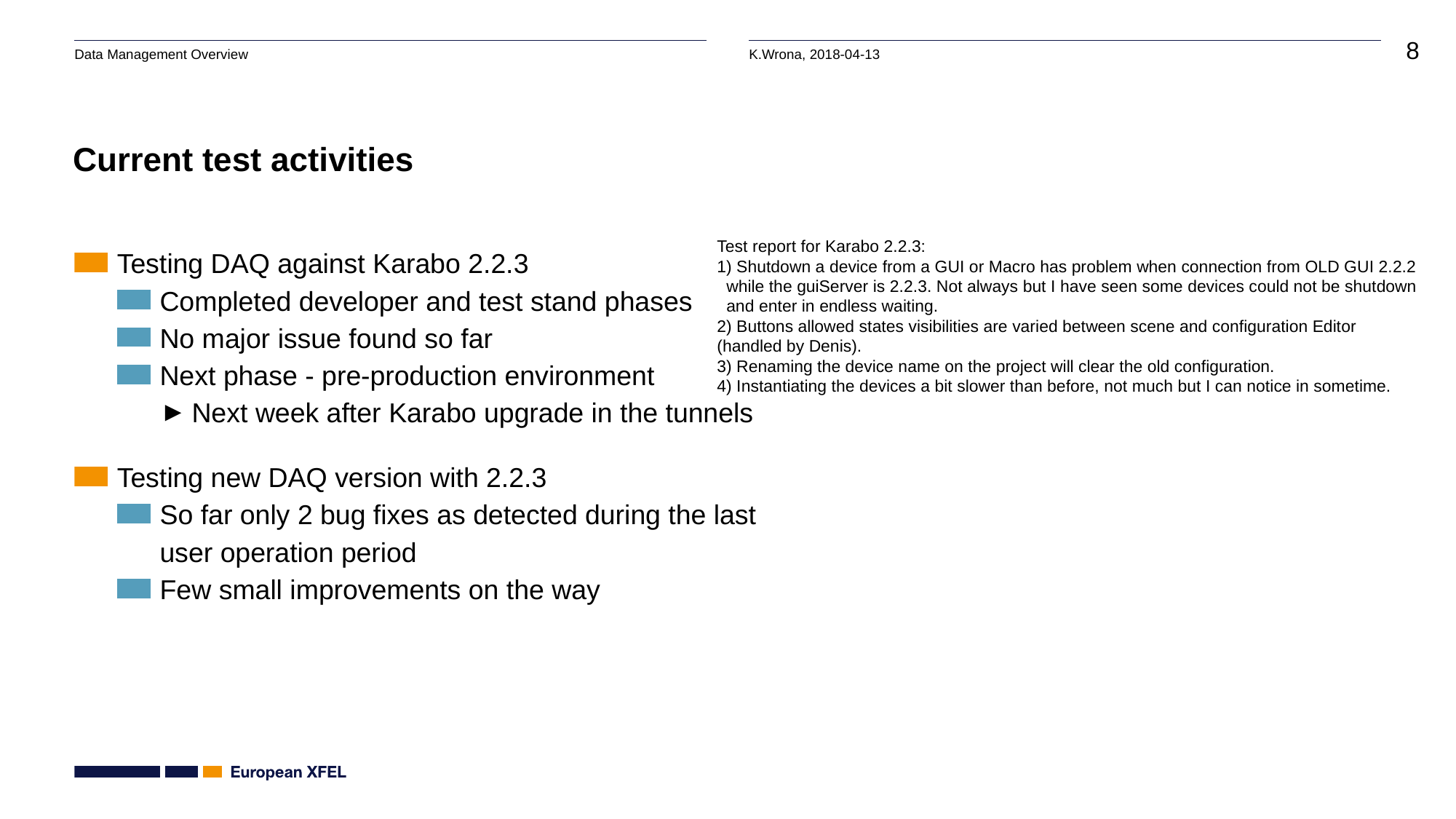

# Current test activities
Test report for Karabo 2.2.3:
1) Shutdown a device from a GUI or Macro has problem when connection from OLD GUI 2.2.2
  while the guiServer is 2.2.3. Not always but I have seen some devices could not be shutdown
  and enter in endless waiting.
2) Buttons allowed states visibilities are varied between scene and configuration Editor (handled by Denis).
3) Renaming the device name on the project will clear the old configuration.
4) Instantiating the devices a bit slower than before, not much but I can notice in sometime.
Testing DAQ against Karabo 2.2.3
Completed developer and test stand phases
No major issue found so far
Next phase - pre-production environment
Next week after Karabo upgrade in the tunnels
Testing new DAQ version with 2.2.3
So far only 2 bug fixes as detected during the last user operation period
Few small improvements on the way